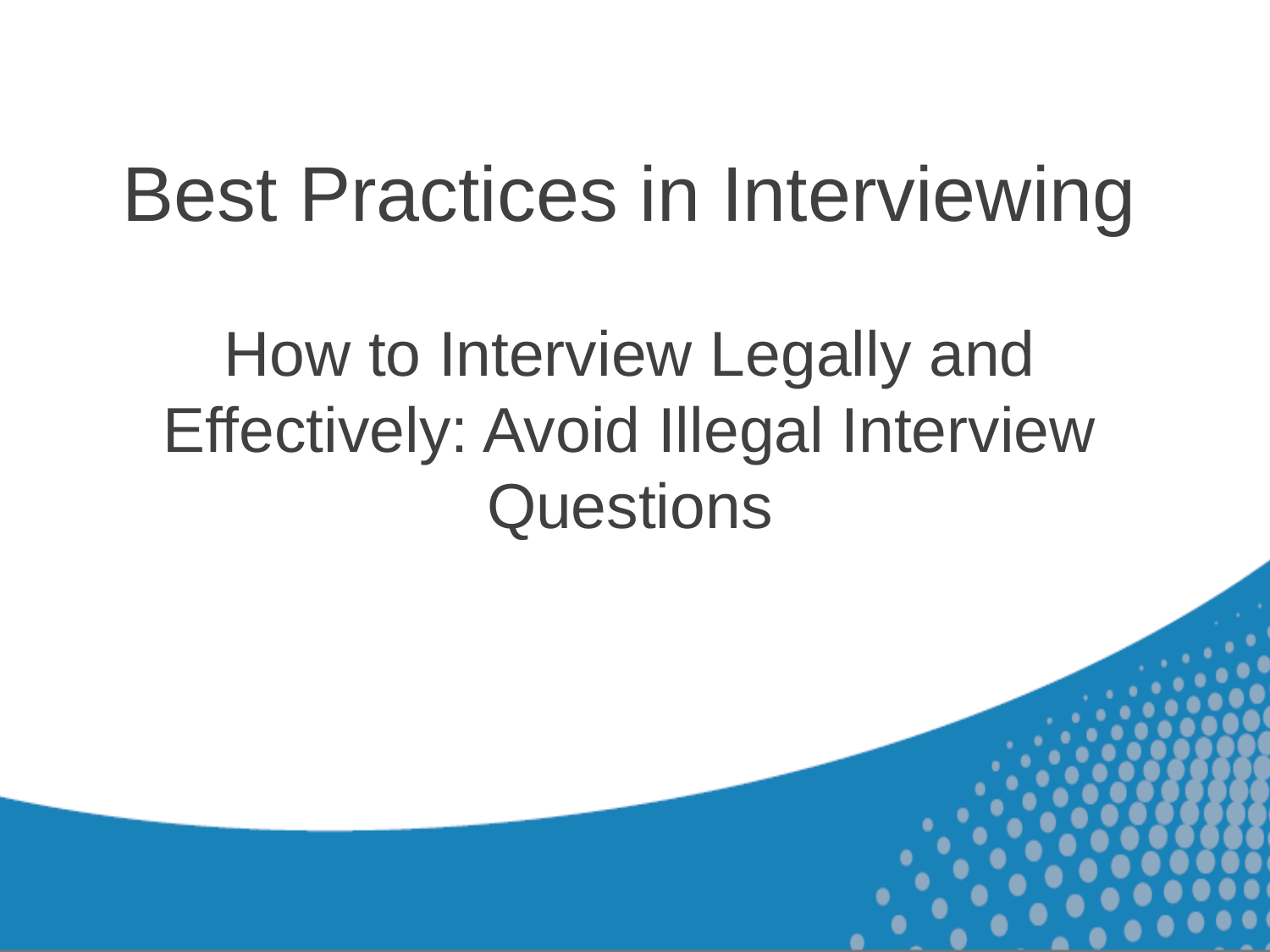

Best Practices in Interviewing

How to Interview Legally and Effectively: Avoid Illegal Interview Questions